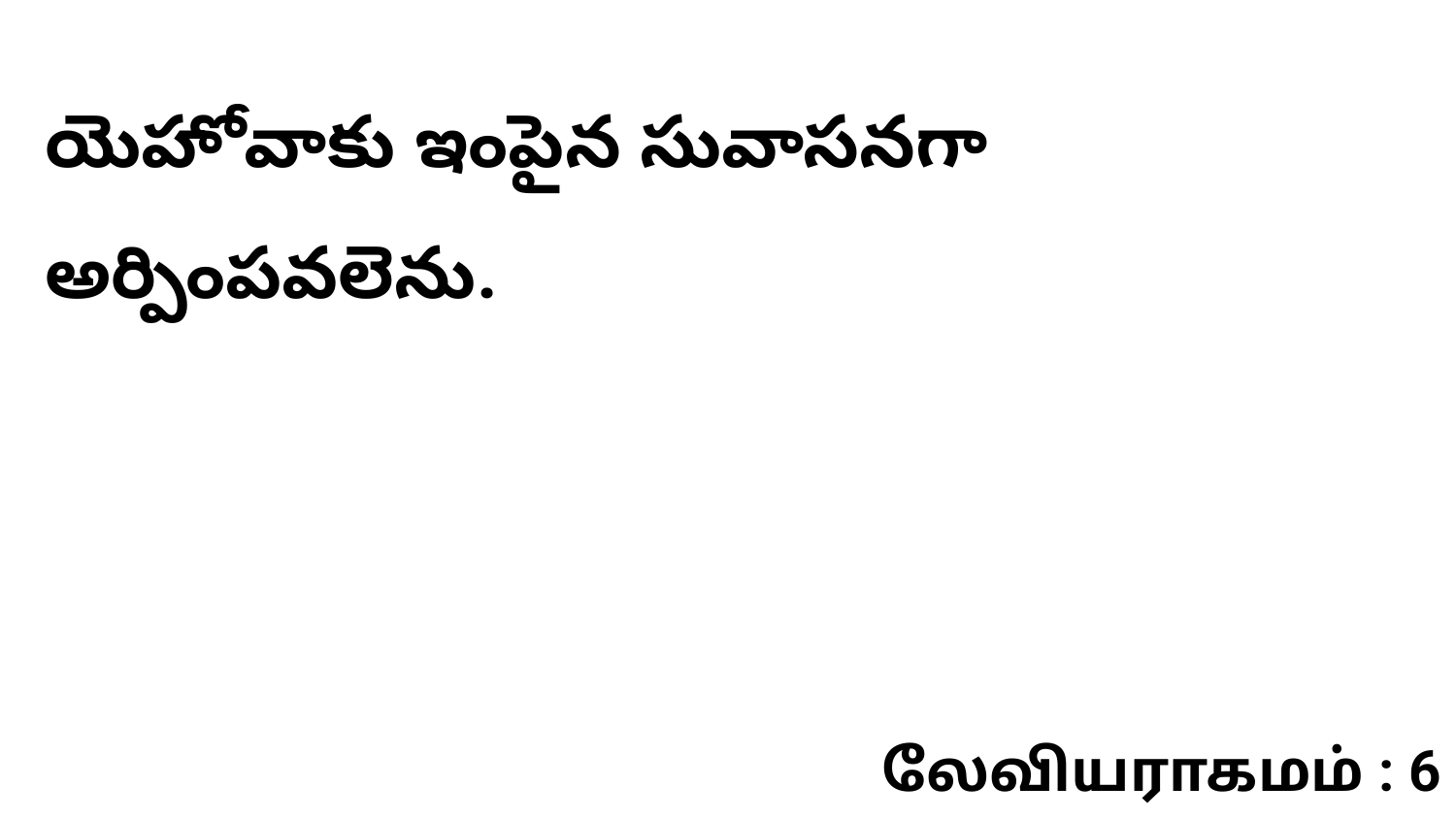

యెహోవాకు ఇంపైన సువాసనగా అర్పింపవలెను.
லேவியராகமம் : 6